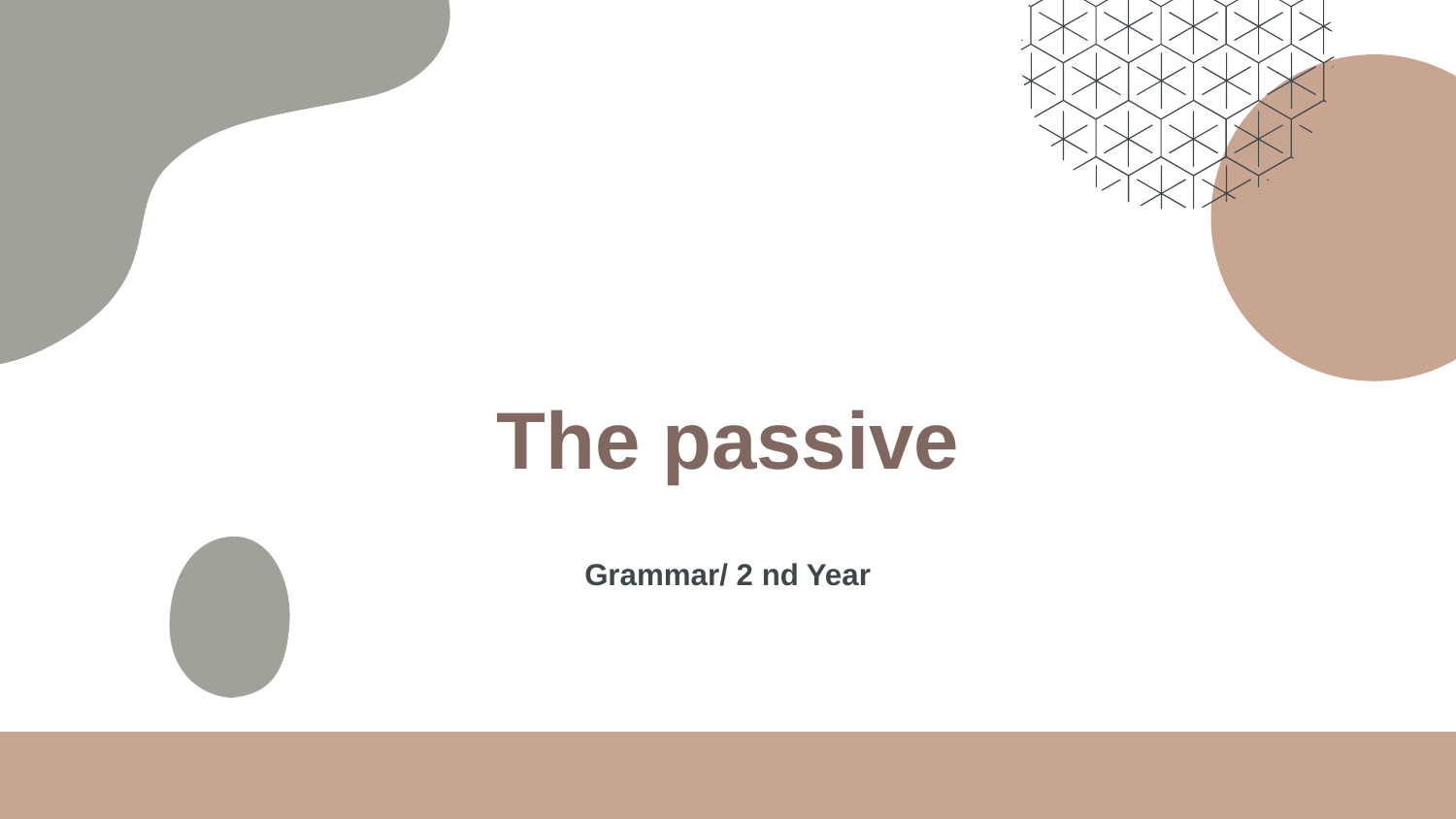

# The passive
Grammar/ 2 nd Year